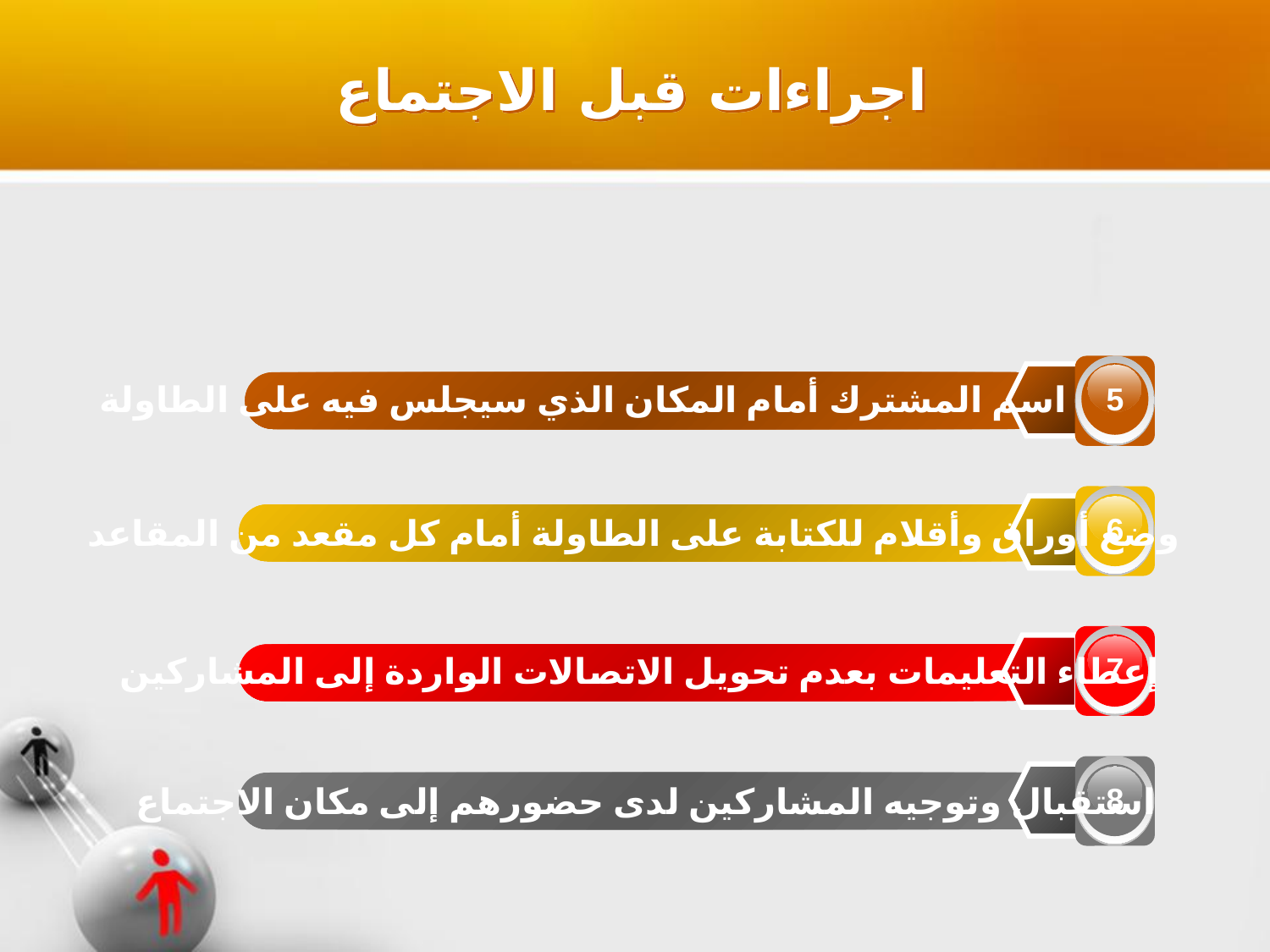

اجراءات قبل الاجتماع

5
وضع اسم المشترك أمام المكان الذي سيجلس فيه على الطاولة

6

وضع أوراق وأقلام للكتابة على الطاولة أمام كل مقعد من المقاعد

7

إعطاء التعليمات بعدم تحويل الاتصالات الواردة إلى المشاركين

8

استقبال وتوجيه المشاركين لدى حضورهم إلى مكان الاجتماع